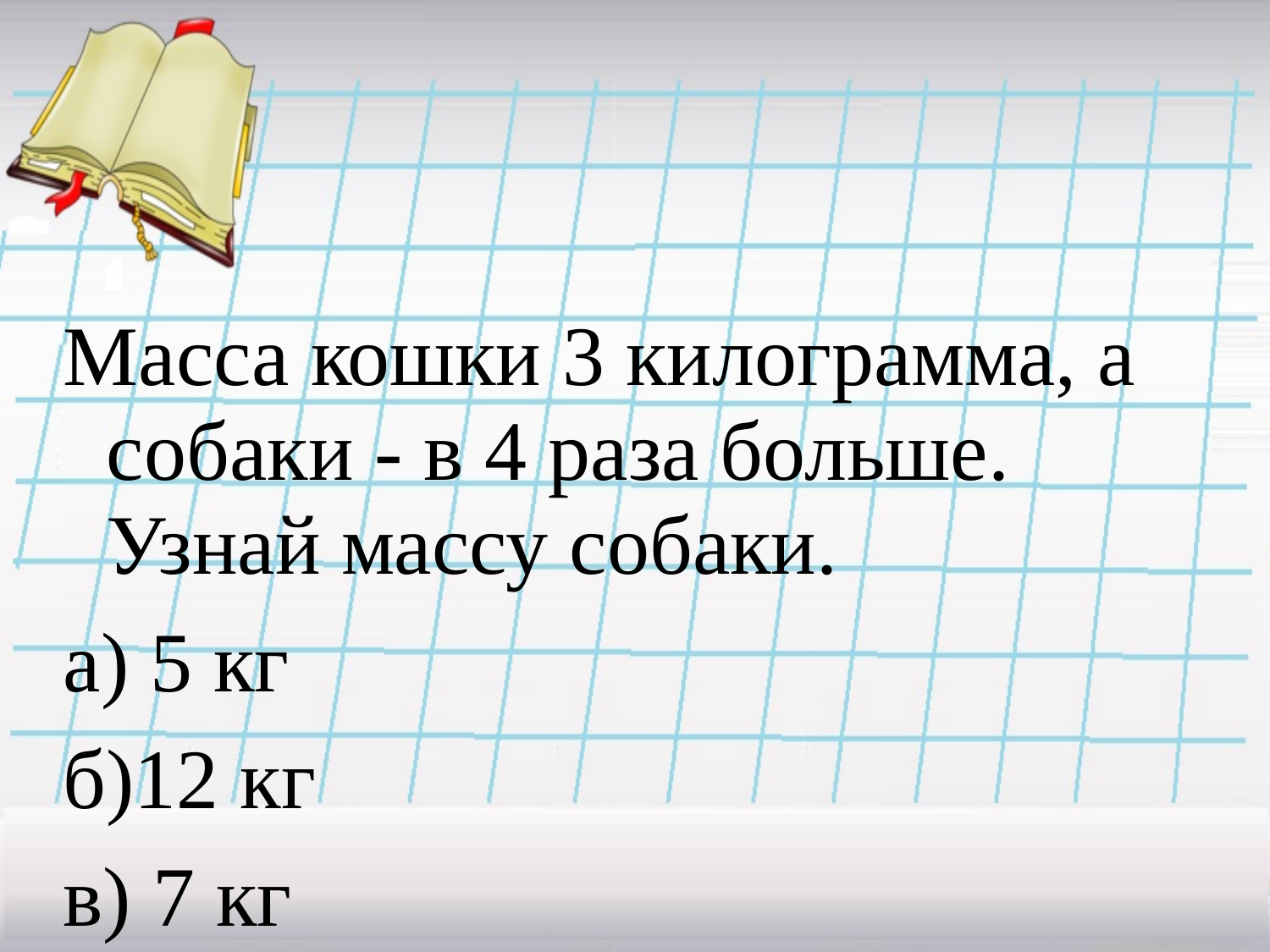

#

Масса кошки 3 килограмма, а собаки - в 4 раза больше. Узнай массу собаки.
а) 5 кг
б)12 кг
в) 7 кг